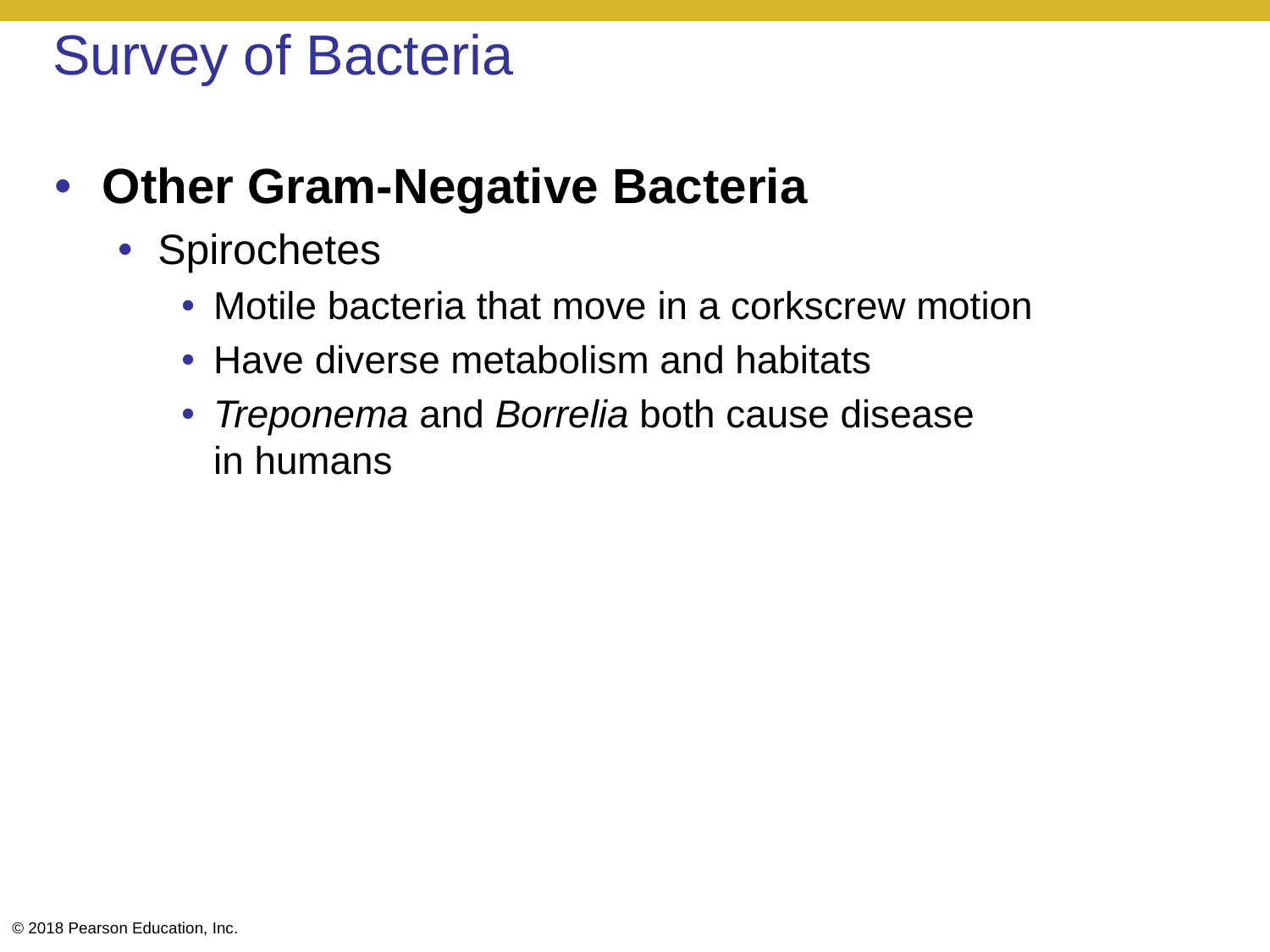

# Survey of Bacteria
Other Gram-Negative Bacteria
Spirochetes
Motile bacteria that move in a corkscrew motion
Have diverse metabolism and habitats
Treponema and Borrelia both cause disease
in humans